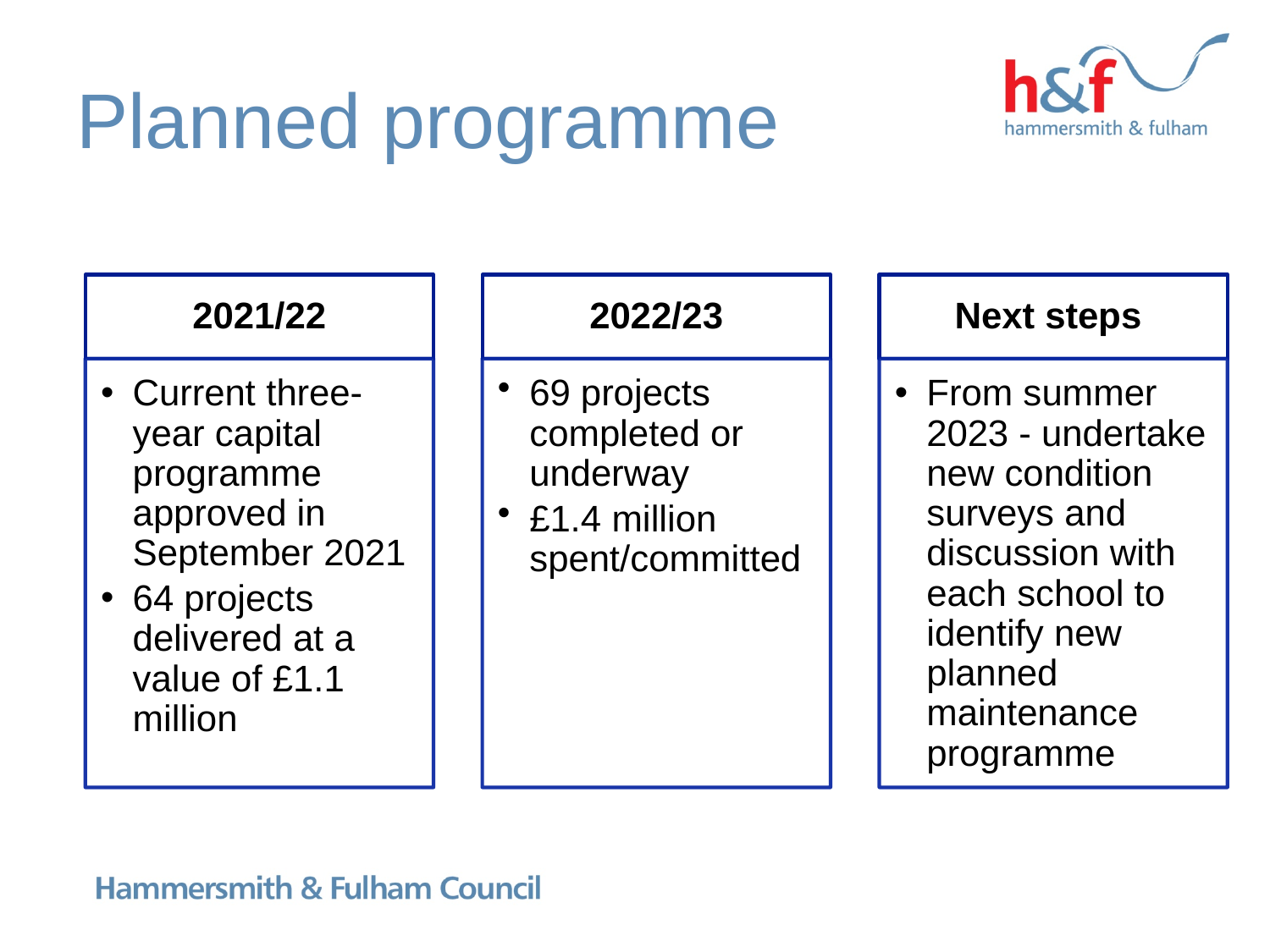

# Planned programme
2021/22
Current three-year capital programme approved in September 2021
64 projects delivered at a value of £1.1 million
2022/23
69 projects completed or underway
£1.4 million spent/committed
Next steps
From summer 2023 - undertake new condition surveys and discussion with each school to identify new planned maintenance programme